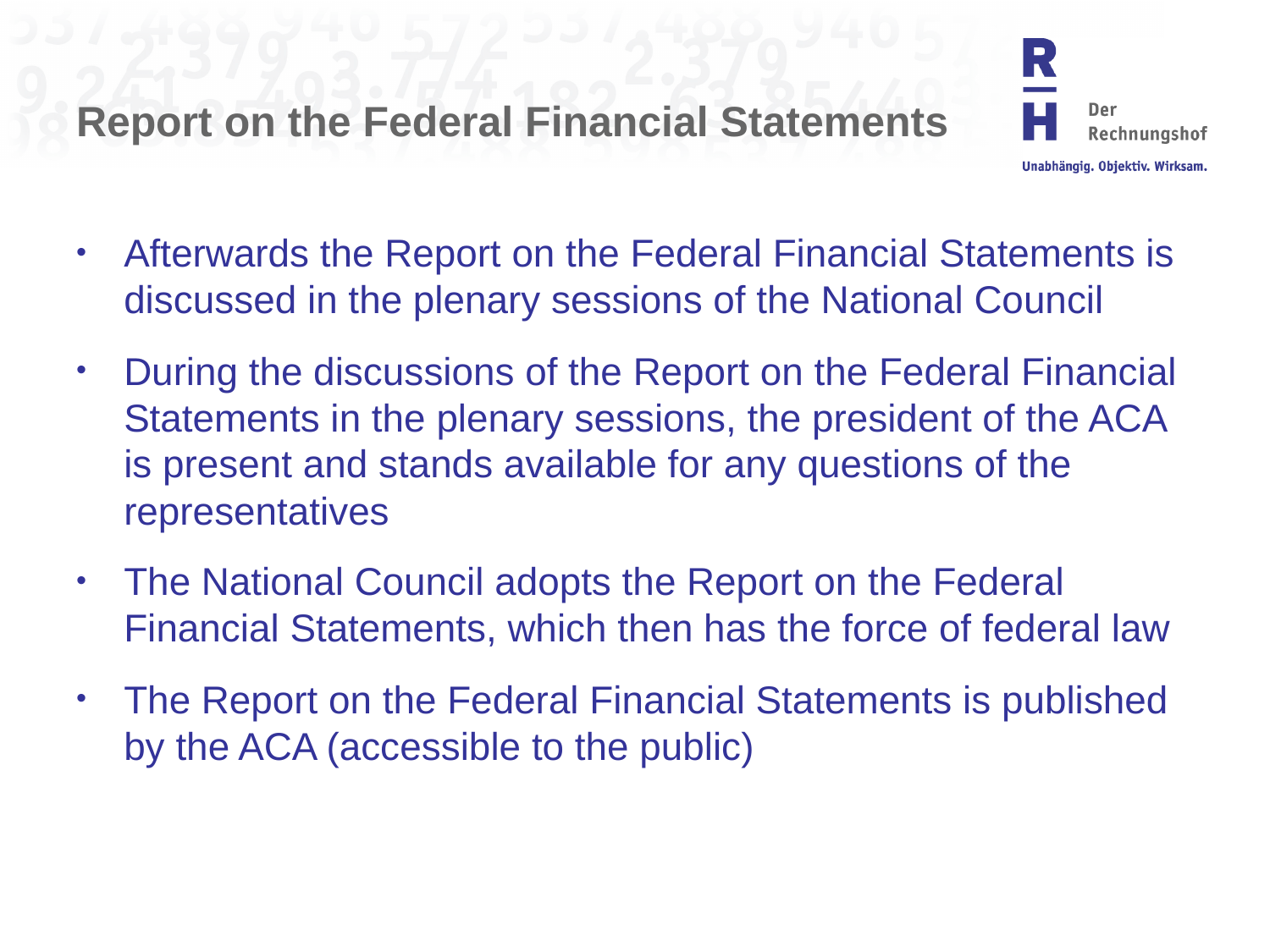

# Report on the Federal Financial Statements
Afterwards the Report on the Federal Financial Statements is discussed in the plenary sessions of the National Council
During the discussions of the Report on the Federal Financial Statements in the plenary sessions, the president of the ACA is present and stands available for any questions of the representatives
The National Council adopts the Report on the Federal Financial Statements, which then has the force of federal law
The Report on the Federal Financial Statements is published by the ACA (accessible to the public)